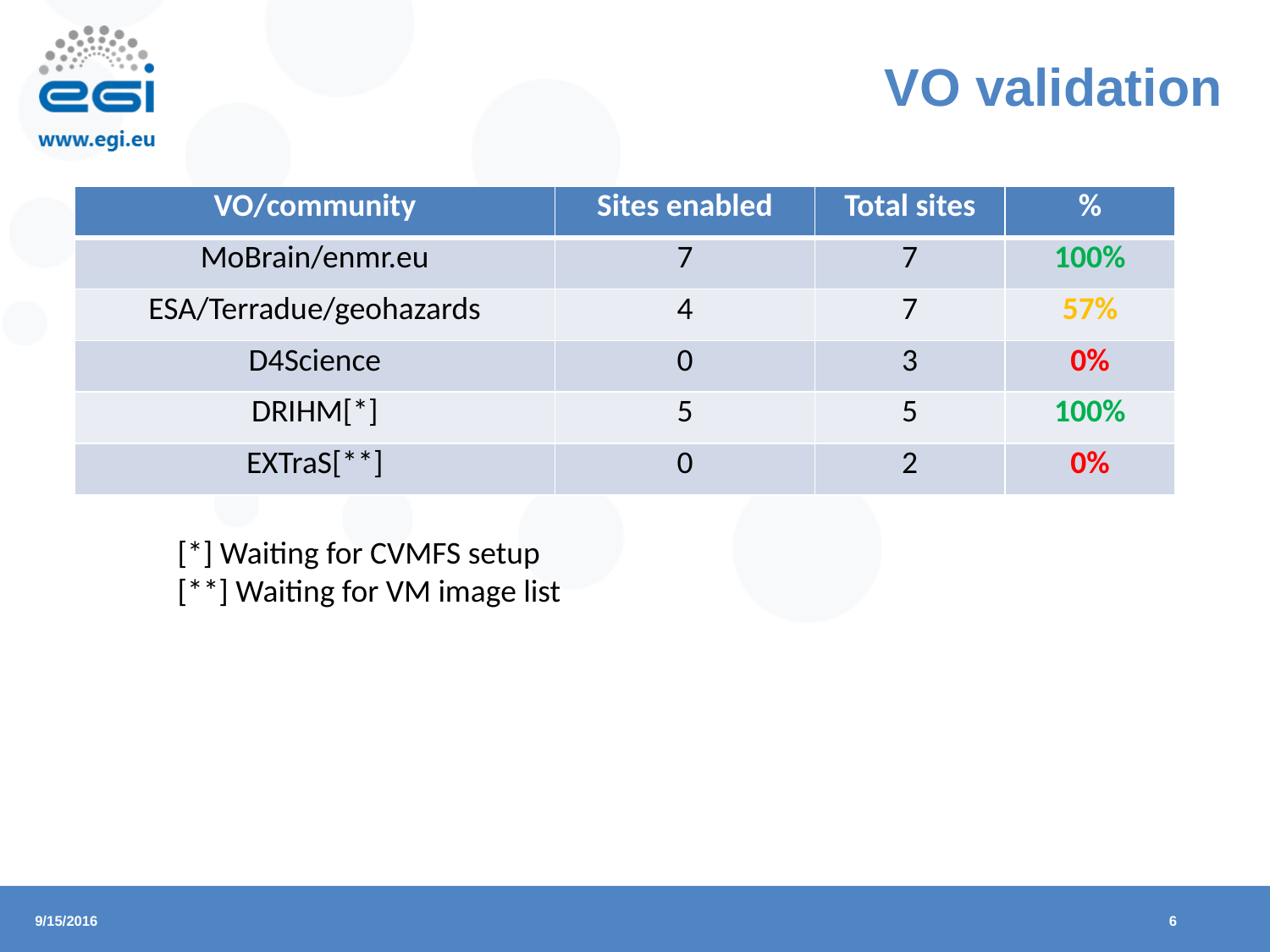

# VO validation
| VO/community | Sites enabled | Total sites | % |
| --- | --- | --- | --- |
| MoBrain/enmr.eu | 7 | 7 | 100% |
| ESA/Terradue/geohazards | 4 | 7 | 57% |
| D4Science | 0 | 3 | 0% |
| DRIHM[\*] | 5 | 5 | 100% |
| EXTraS[\*\*] | 0 | 2 | 0% |
[*] Waiting for CVMFS setup
[**] Waiting for VM image list